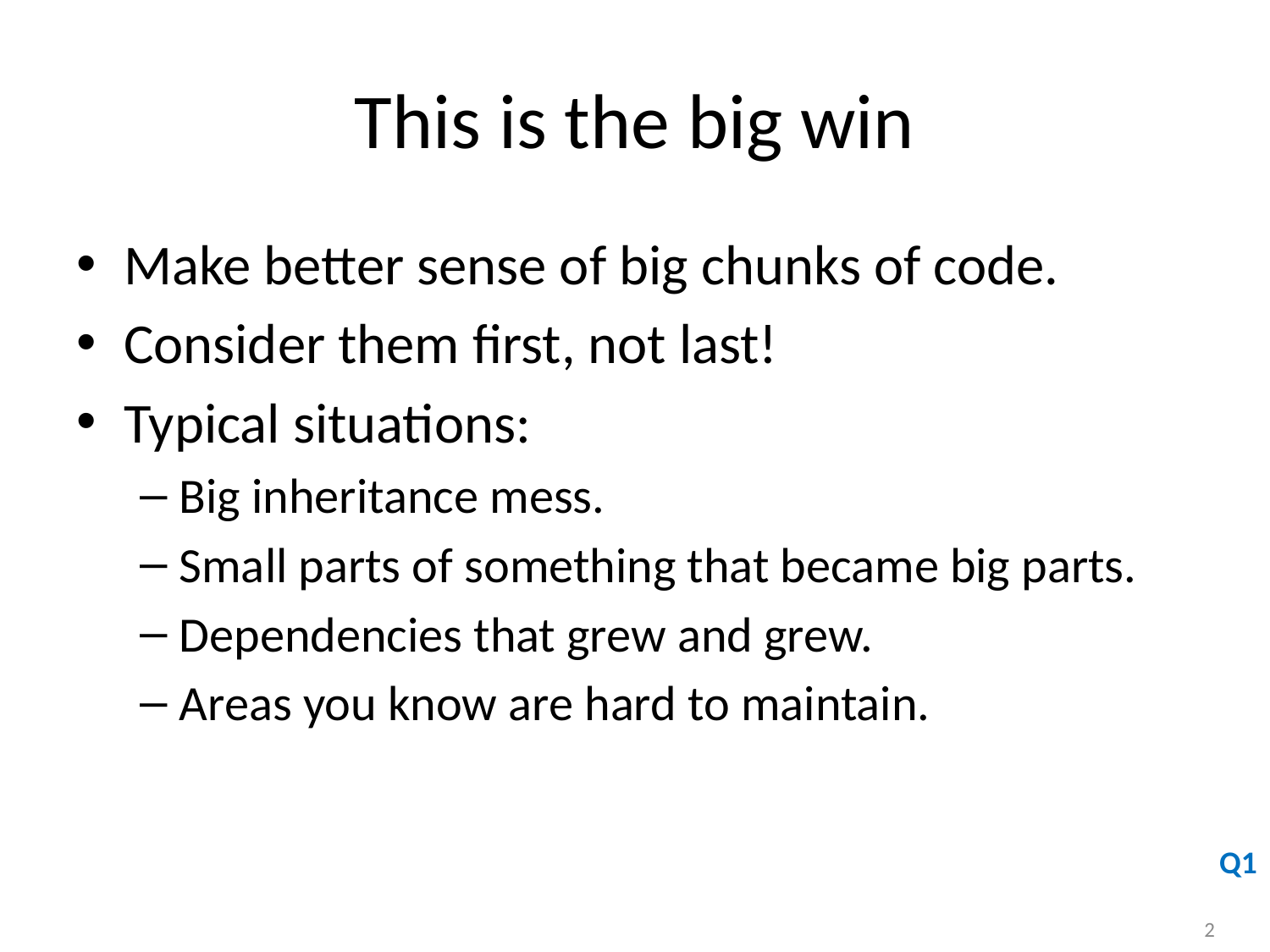

# This is the big win
Make better sense of big chunks of code.
Consider them first, not last!
Typical situations:
Big inheritance mess.
Small parts of something that became big parts.
Dependencies that grew and grew.
Areas you know are hard to maintain.

Q1